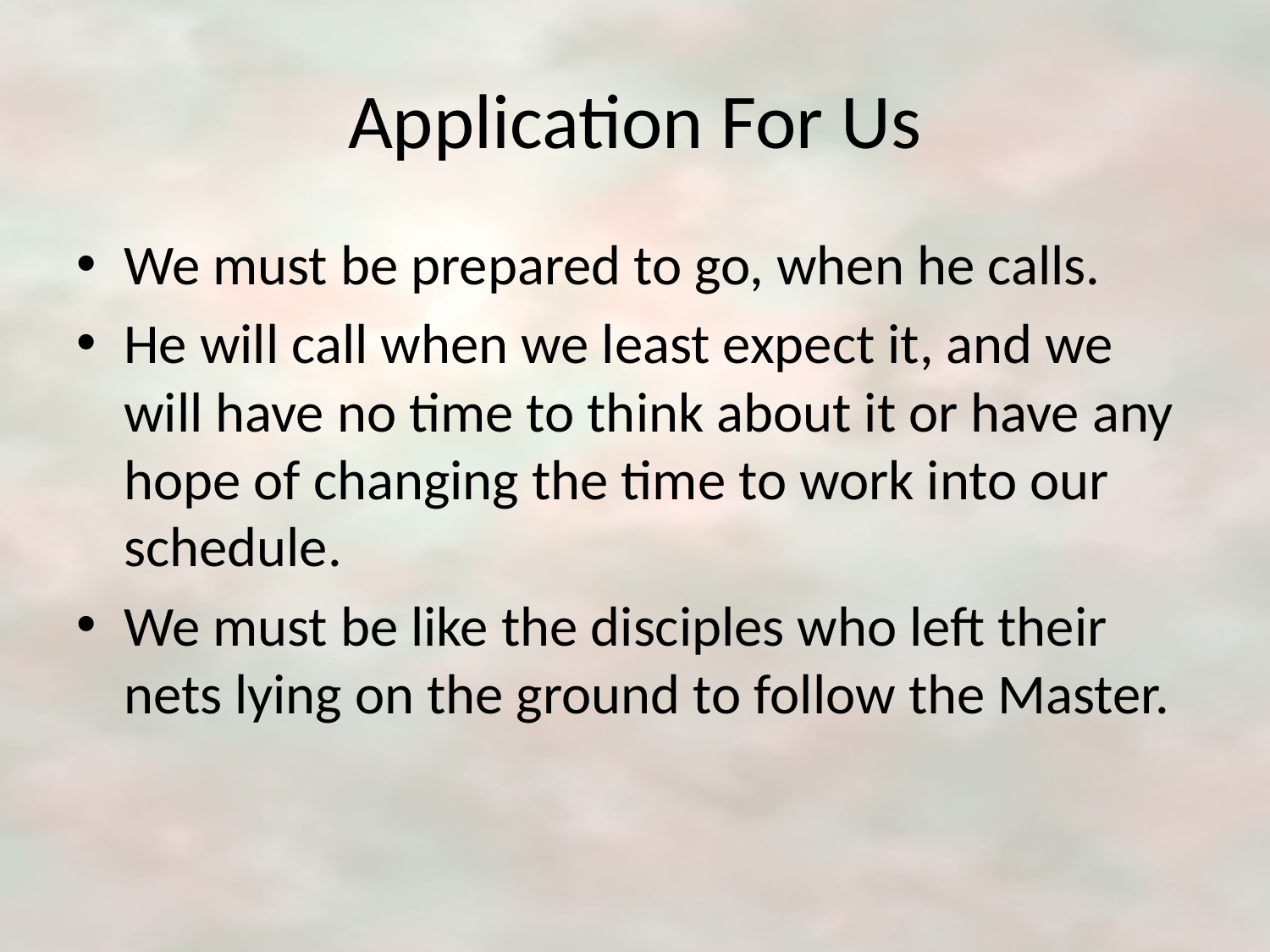

# Application For Us
We must be prepared to go, when he calls.
He will call when we least expect it, and we will have no time to think about it or have any hope of changing the time to work into our schedule.
We must be like the disciples who left their nets lying on the ground to follow the Master.